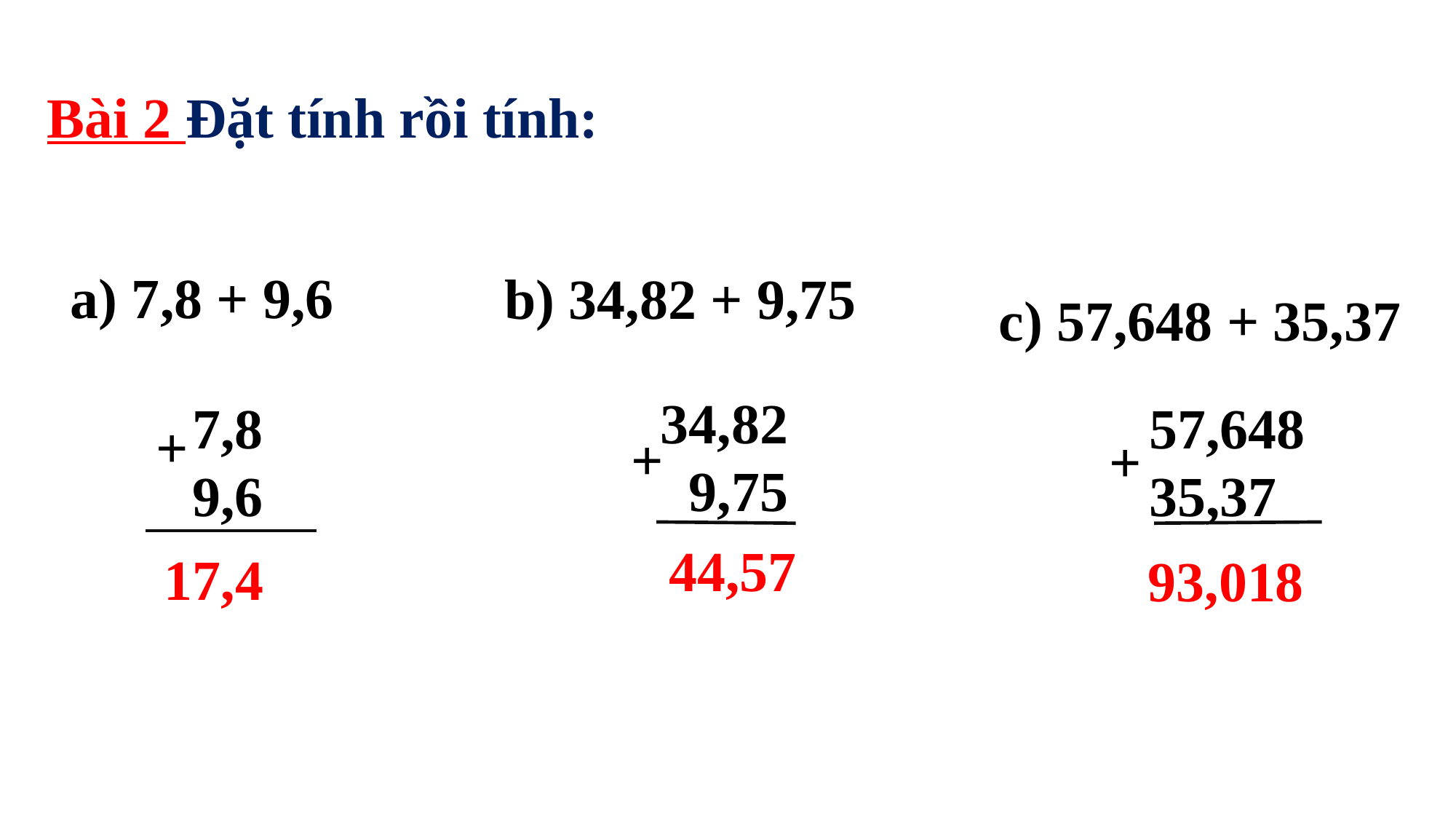

Bài 2 Đặt tính rồi tính:
a) 7,8 + 9,6
   b) 34,82 + 9,75
   c) 57,648 + 35,37

     34,82
       9,75
7,8
9,6
     57,648
     35,37
+
+
+
               44,57
17,4
               93,018